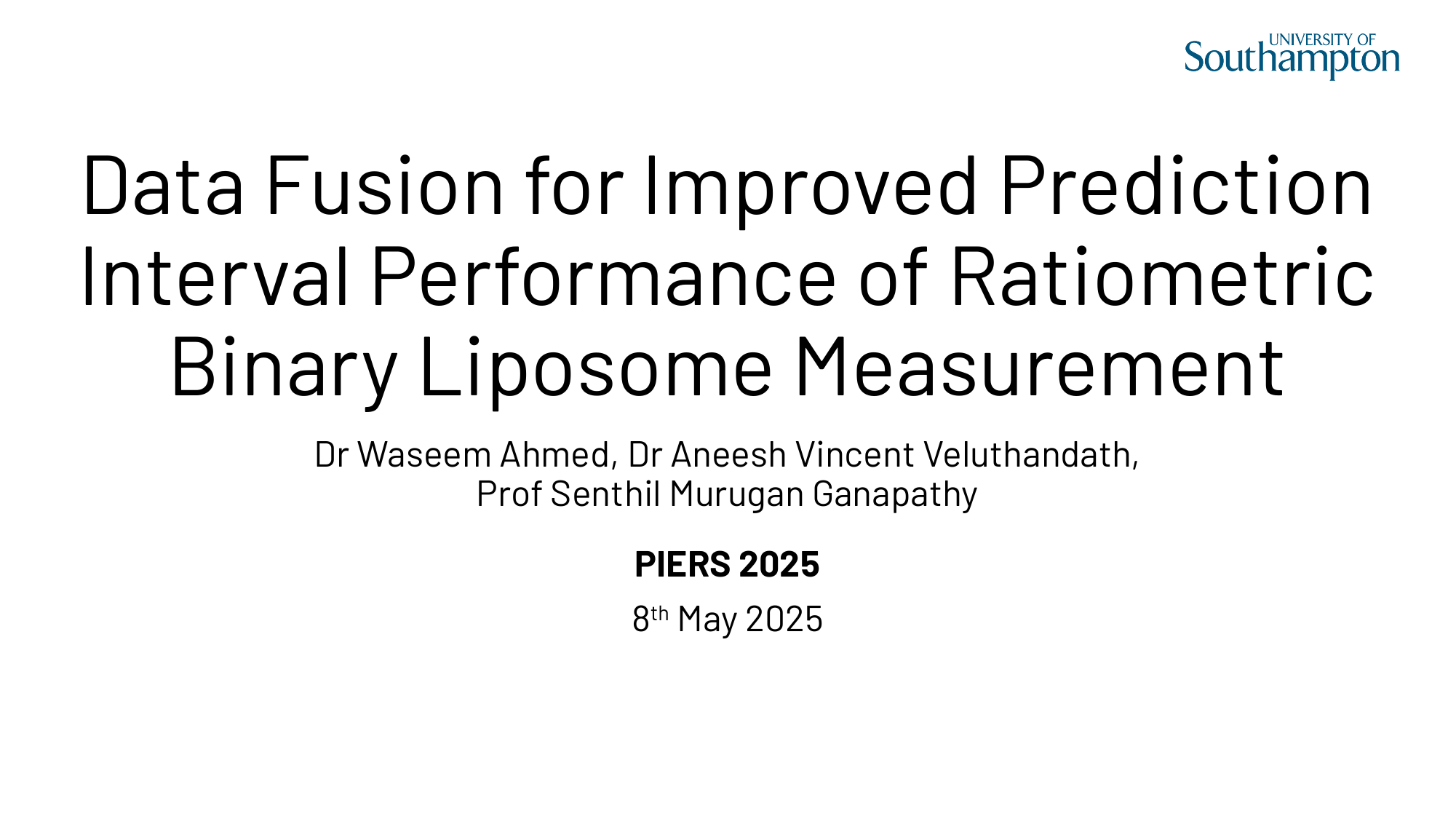

# Data Fusion for Improved Prediction Interval Performance of Ratiometric Binary Liposome Measurement
Dr Waseem Ahmed, Dr Aneesh Vincent Veluthandath, Prof Senthil Murugan Ganapathy
PIERS 2025
8th May 2025